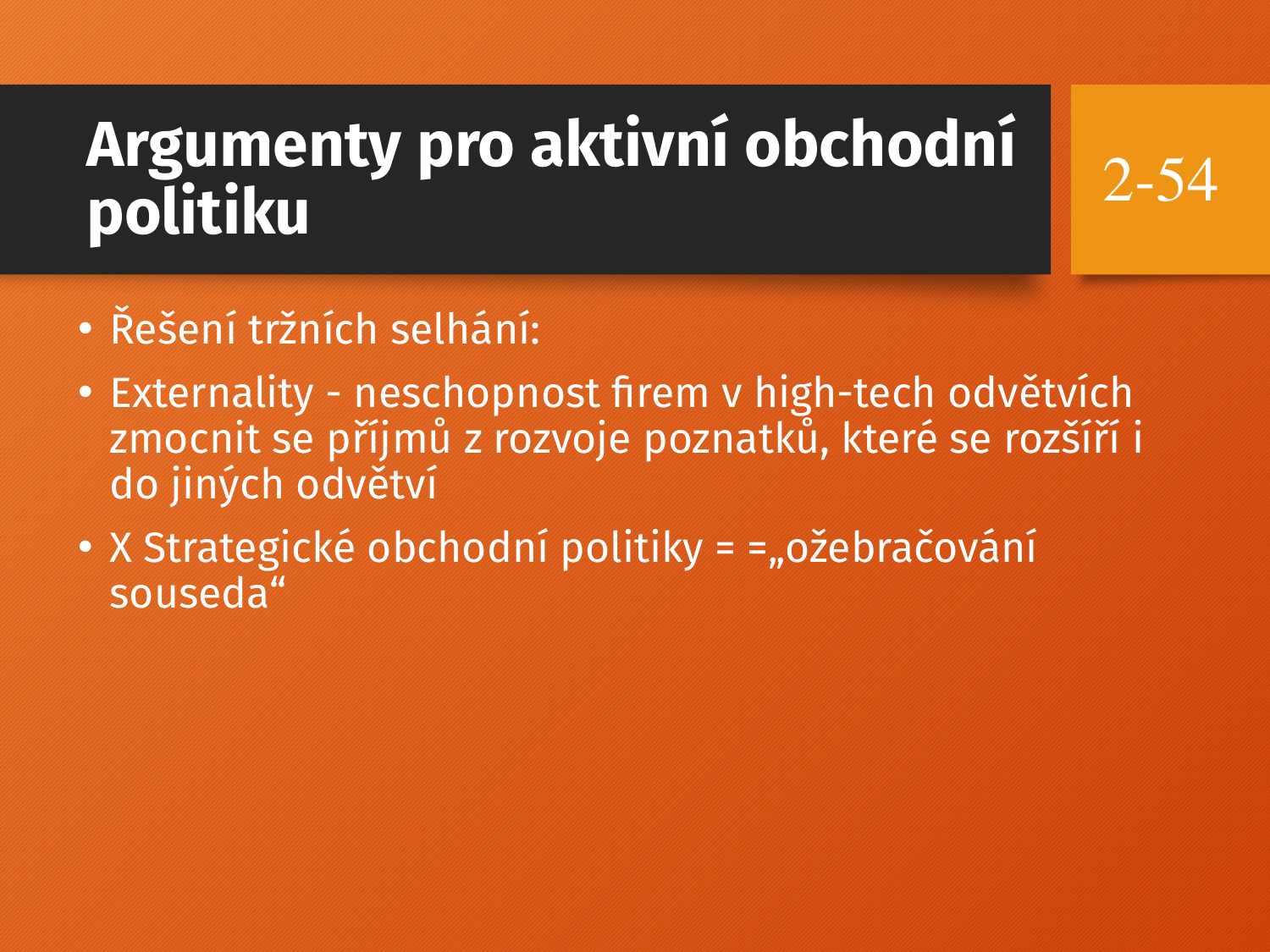

# Argumenty pro aktivní obchodní politiku
54
Řešení tržních selhání:
Externality - neschopnost firem v high-tech odvětvích zmocnit se příjmů z rozvoje poznatků, které se rozšíří i do jiných odvětví
X Strategické obchodní politiky = =„ožebračování souseda“